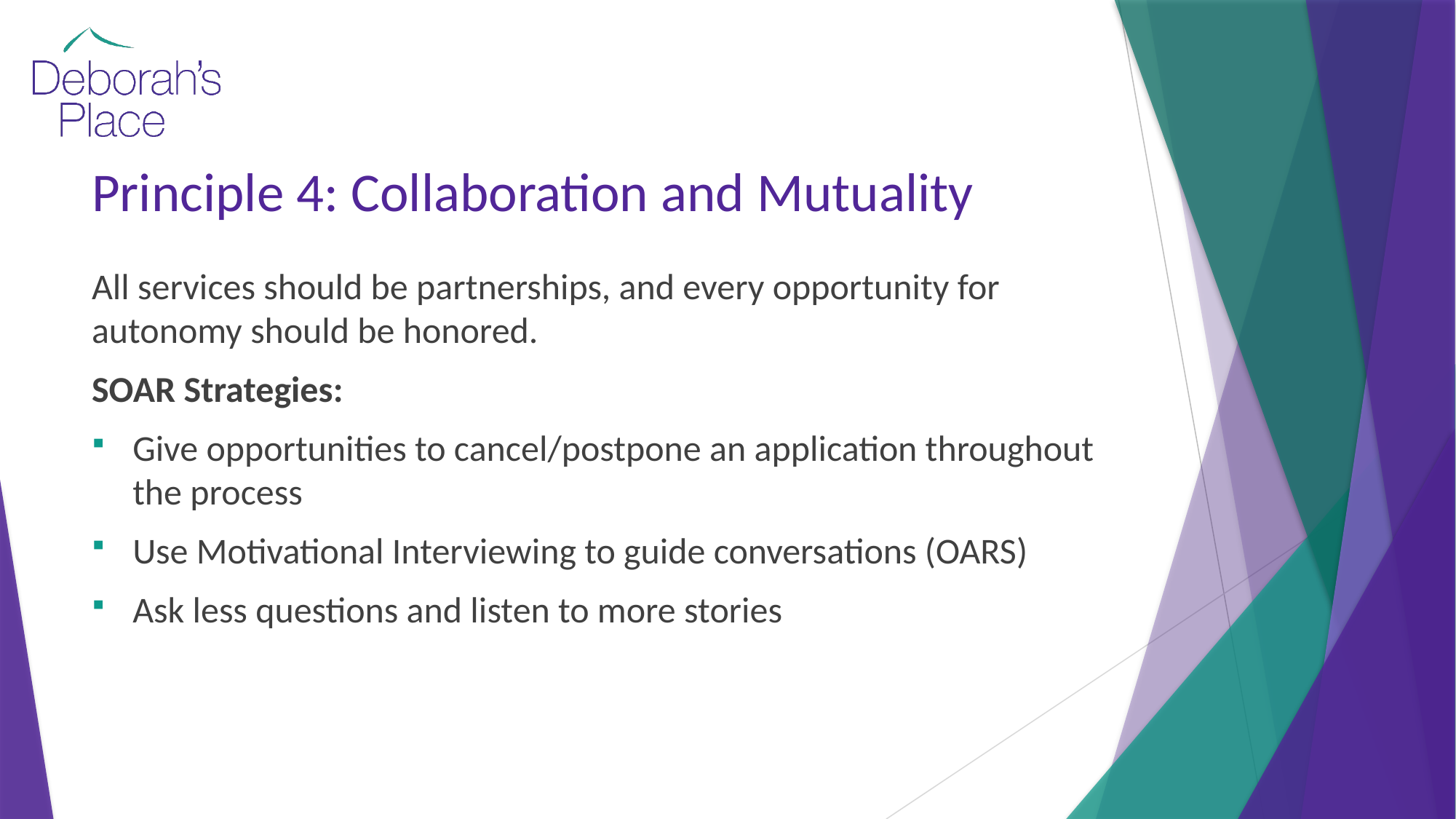

# Principle 4: Collaboration and Mutuality
All services should be partnerships, and every opportunity for autonomy should be honored.
SOAR Strategies:
Give opportunities to cancel/postpone an application throughout the process
Use Motivational Interviewing to guide conversations (OARS)
Ask less questions and listen to more stories